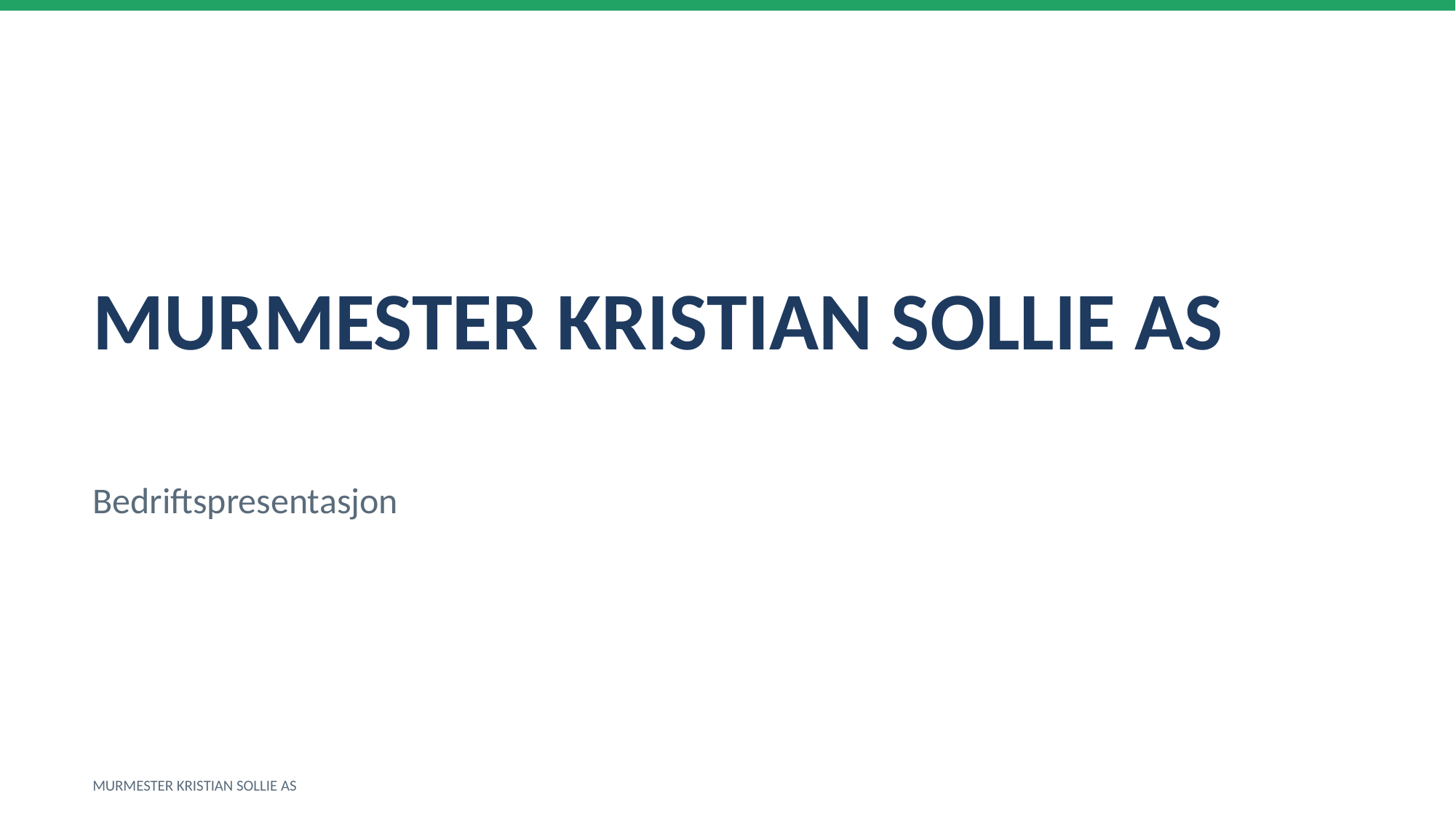

MURMESTER KRISTIAN SOLLIE AS
Bedriftspresentasjon
MURMESTER KRISTIAN SOLLIE AS